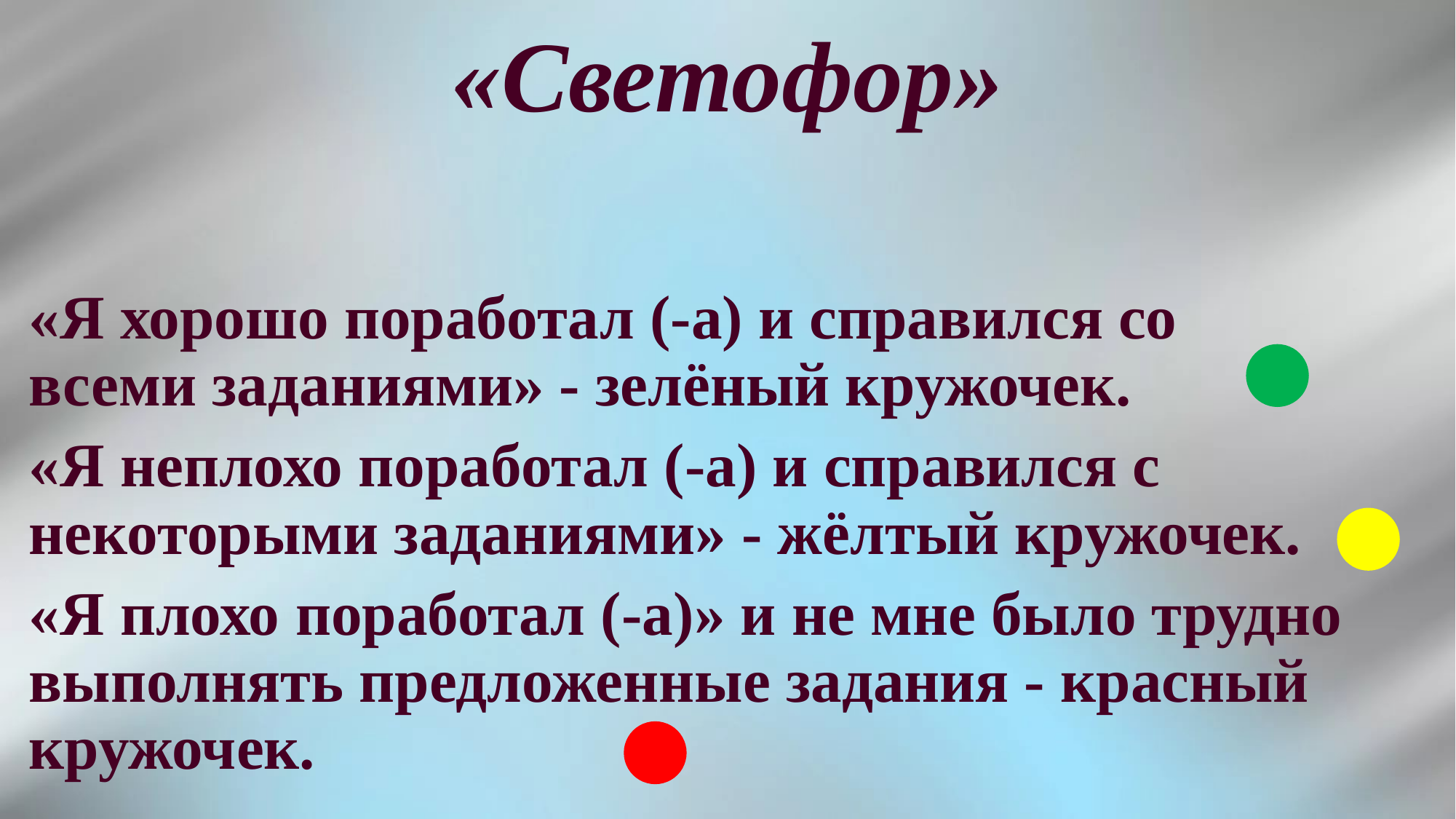

# «Светофор»
«Я хорошо поработал (-а) и справился со всеми заданиями» - зелёный кружочек.
«Я неплохо поработал (-а) и справился с некоторыми заданиями» - жёлтый кружочек.
«Я плохо поработал (-а)» и не мне было трудно выполнять предложенные задания - красный кружочек.